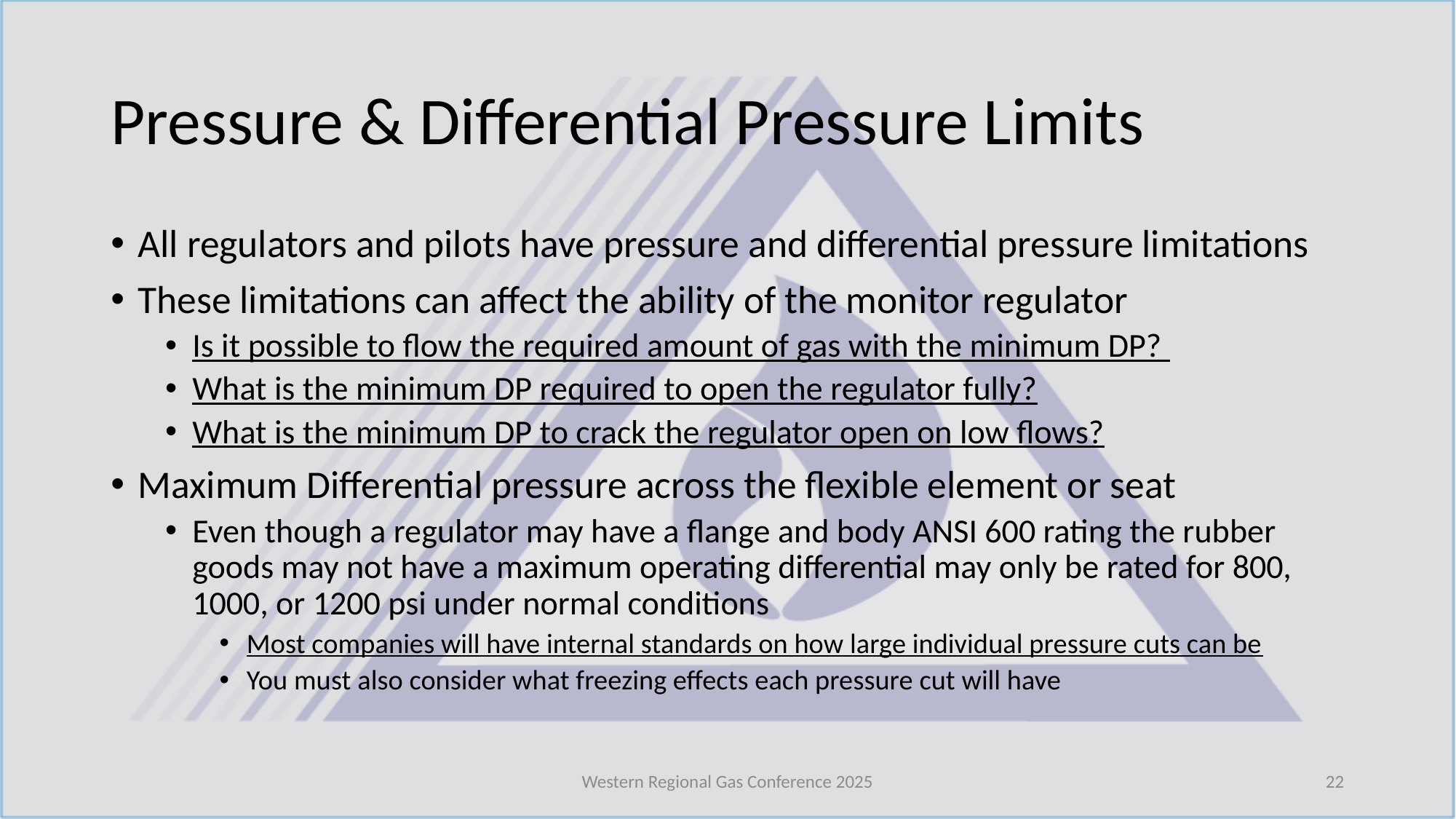

# Pressure & Differential Pressure Limits
All regulators and pilots have pressure and differential pressure limitations
These limitations can affect the ability of the monitor regulator
Is it possible to flow the required amount of gas with the minimum DP?
What is the minimum DP required to open the regulator fully?
What is the minimum DP to crack the regulator open on low flows?
Maximum Differential pressure across the flexible element or seat
Even though a regulator may have a flange and body ANSI 600 rating the rubber goods may not have a maximum operating differential may only be rated for 800, 1000, or 1200 psi under normal conditions
Most companies will have internal standards on how large individual pressure cuts can be
You must also consider what freezing effects each pressure cut will have
Western Regional Gas Conference 2025
22